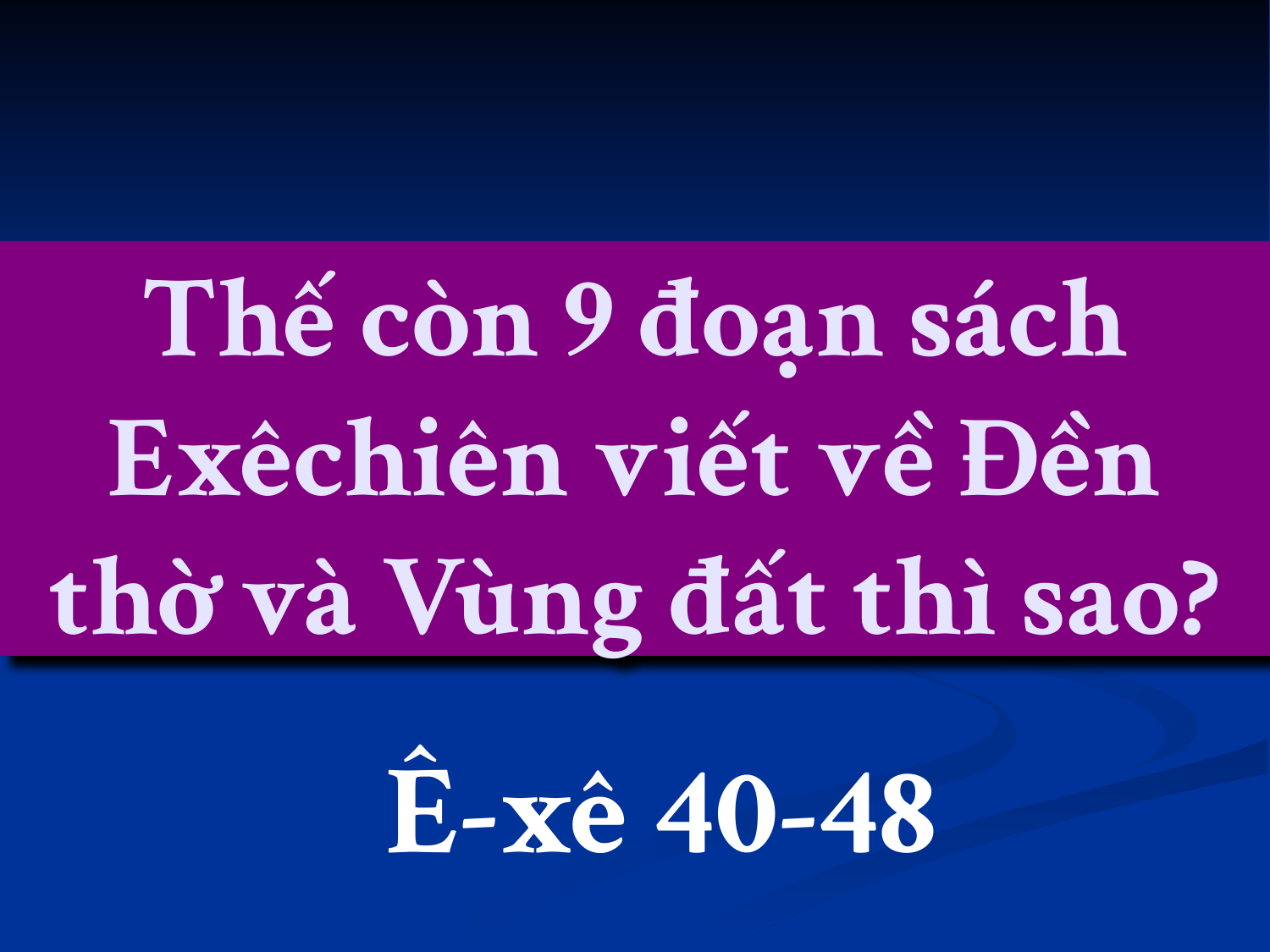

# Thế còn 9 đoạn sách Exêchiên viết về Đền thờ và Vùng đất thì sao?
Ê-xê 40-48